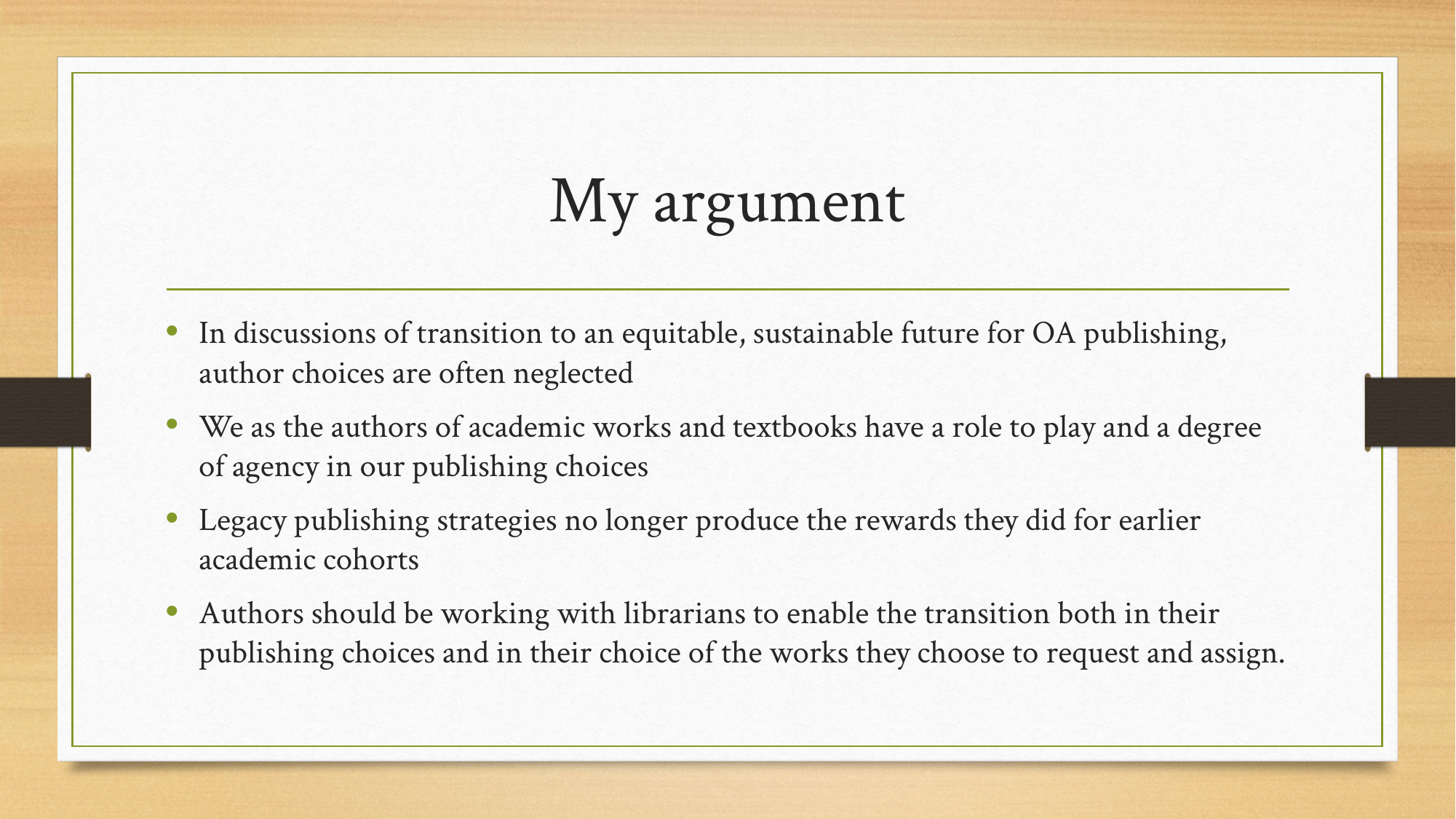

# My argument
In discussions of transition to an equitable, sustainable future for OA publishing, author choices are often neglected
We as the authors of academic works and textbooks have a role to play and a degree of agency in our publishing choices
Legacy publishing strategies no longer produce the rewards they did for earlier academic cohorts
Authors should be working with librarians to enable the transition both in their publishing choices and in their choice of the works they choose to request and assign.